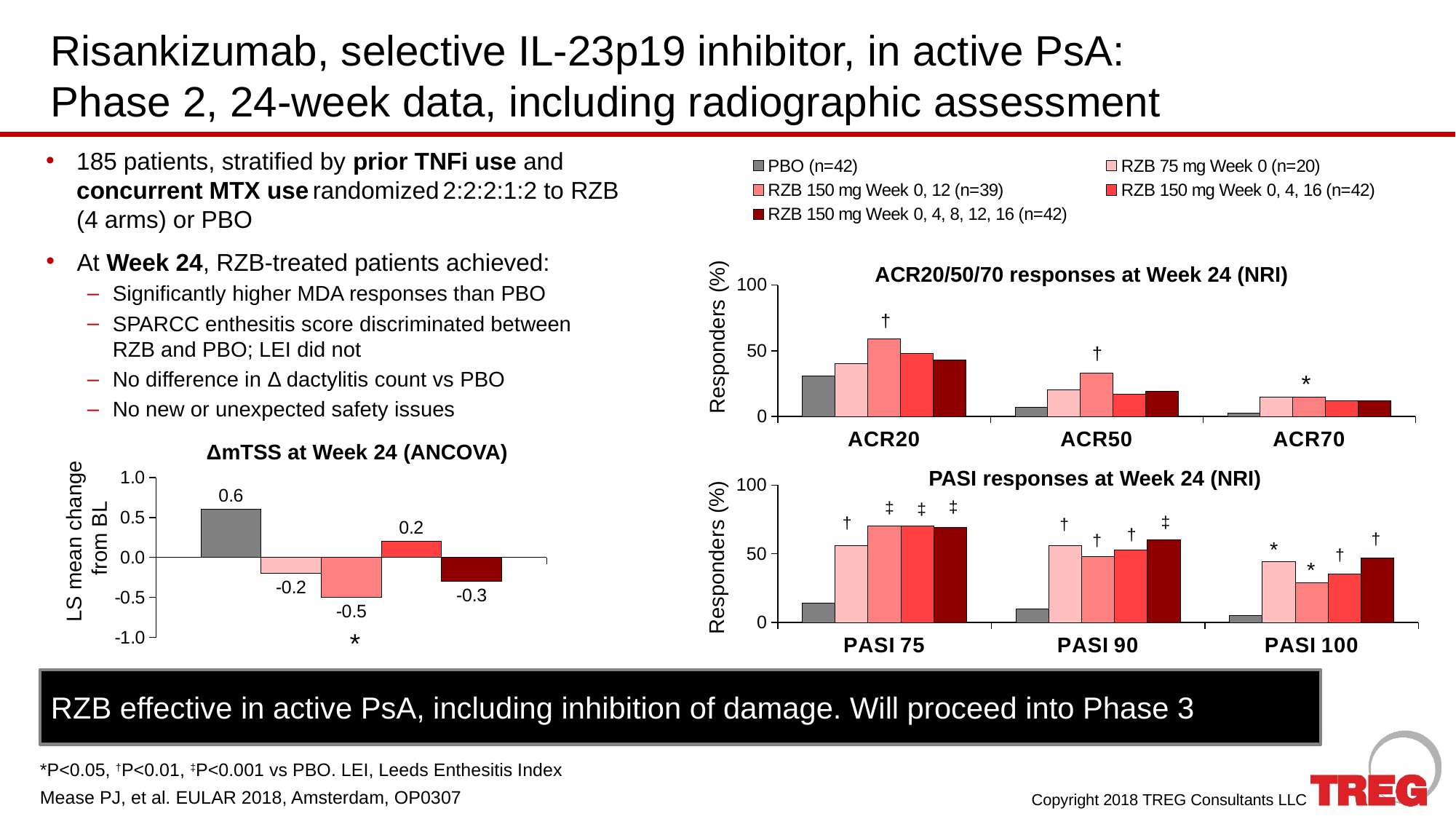

# Risankizumab, selective IL-23p19 inhibitor, in active PsA: Phase 2, 24-week data, including radiographic assessment
185 patients, stratified by prior TNFi use and concurrent MTX use randomized 2:2:2:1:2 to RZB (4 arms) or PBO

### Chart

| Category | PBO (n=42) | RZB 75 mg Week 0 (n=20)  | RZB 150 mg Week 0, 12 (n=39) | RZB 150 mg Week 0, 4, 16 (n=42) | RZB 150 mg Week 0, 4, 8, 12, 16 (n=42)  |
|---|---|---|---|---|---|
| ACR20 | 31.0 | 40.0 | 59.0 | 48.0 | 43.0 |
| ACR50 | 7.0 | 20.0 | 33.0 | 17.0 | 19.0 |
| ACR70 | 2.4 | 15.0 | 15.0 | 12.0 | 12.0 |
†
Responders (%)
†
*
At Week 24, RZB-treated patients achieved:
Significantly higher MDA responses than PBO
SPARCC enthesitis score discriminated between
RZB and PBO; LEI did not
No difference in Δ dactylitis count vs PBO
No new or unexpected safety issues
ACR20/50/70 responses at Week 24 (NRI)

### Chart

| Category | PBO | Arm 4 | Arm 3 | Arm 2 | Arm 1 |
|---|---|---|---|---|---|
| mTSS | 0.6000000000000001 | -0.2 | -0.5 | 0.2 | -0.30000000000000004 |
ΔmTSS at Week 24 (ANCOVA)
PASI responses at Week 24 (NRI)

### Chart

| Category | PBO | Arm 4 | Arm 3 | Arm 2 | Arm 1 |
|---|---|---|---|---|---|
| PASI 75 | 14.0 | 56.0 | 70.0 | 70.0 | 69.0 |
| PASI 90 | 10.0 | 56.0 | 48.0 | 53.0 | 60.0 |
| PASI 100 | 5.0 | 44.0 | 29.0 | 35.0 | 47.0 |
‡
‡
‡
LS mean change
from BL
‡
†
†
†
†
†
*
Responders (%)
†
*
*
RZB effective in active PsA, including inhibition of damage. Will proceed into Phase 3

*P<0.05, †P<0.01, ‡P<0.001 vs PBO. LEI, Leeds Enthesitis Index
Mease PJ, et al. EULAR 2018, Amsterdam, OP0307